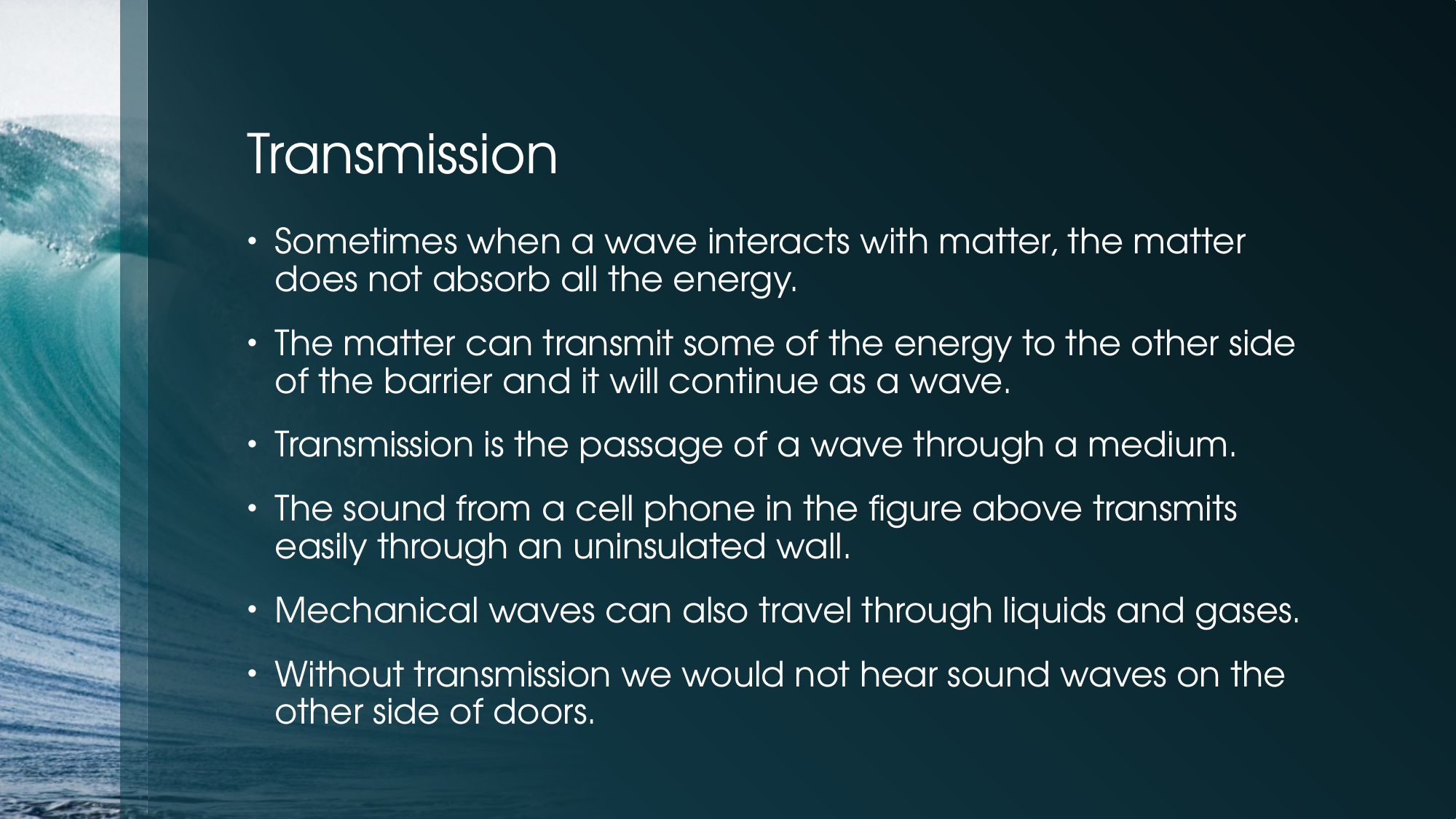

# Transmission
Sometimes when a wave interacts with matter, the matter does not absorb all the energy.
The matter can transmit some of the energy to the other side of the barrier and it will continue as a wave.
Transmission is the passage of a wave through a medium.
The sound from a cell phone in the figure above transmits easily through an uninsulated wall.
Mechanical waves can also travel through liquids and gases.
Without transmission we would not hear sound waves on the other side of doors.